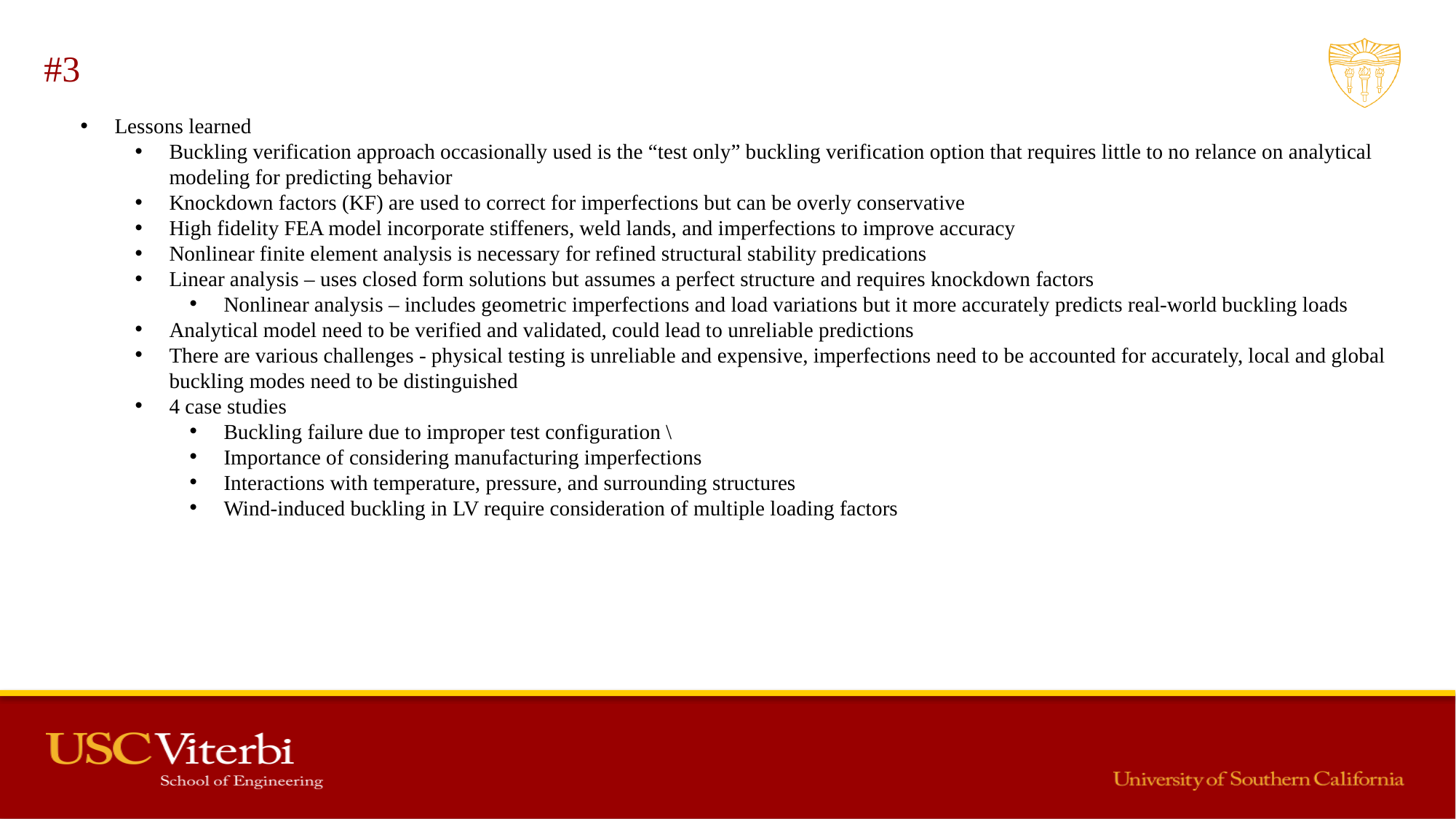

#3
Lessons learned
Buckling verification approach occasionally used is the “test only” buckling verification option that requires little to no relance on analytical modeling for predicting behavior
Knockdown factors (KF) are used to correct for imperfections but can be overly conservative
High fidelity FEA model incorporate stiffeners, weld lands, and imperfections to improve accuracy
Nonlinear finite element analysis is necessary for refined structural stability predications
Linear analysis – uses closed form solutions but assumes a perfect structure and requires knockdown factors
Nonlinear analysis – includes geometric imperfections and load variations but it more accurately predicts real-world buckling loads
Analytical model need to be verified and validated, could lead to unreliable predictions
There are various challenges - physical testing is unreliable and expensive, imperfections need to be accounted for accurately, local and global buckling modes need to be distinguished
4 case studies
Buckling failure due to improper test configuration \
Importance of considering manufacturing imperfections
Interactions with temperature, pressure, and surrounding structures
Wind-induced buckling in LV require consideration of multiple loading factors